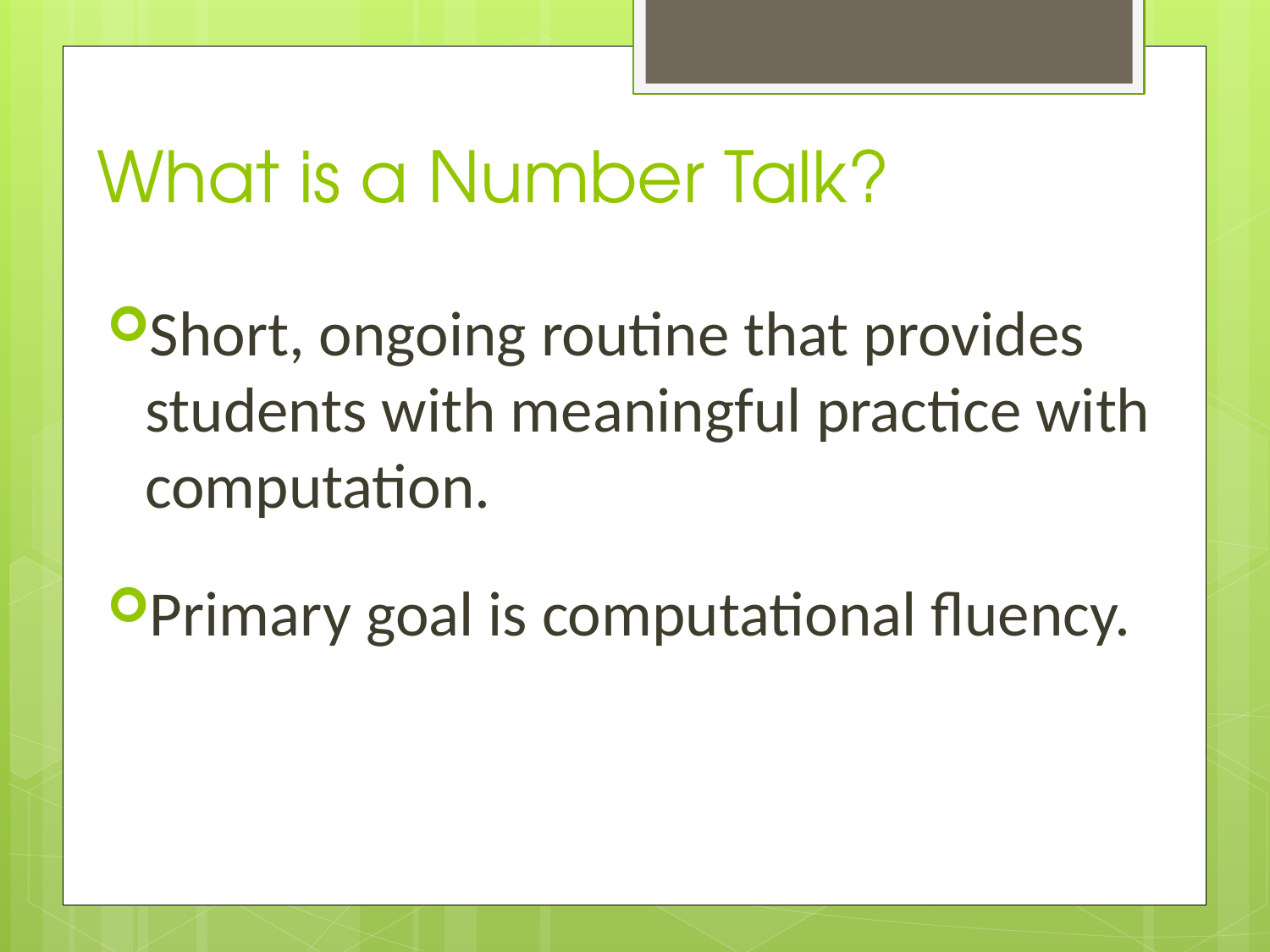

# What is a Number Talk?
Short, ongoing routine that provides students with meaningful practice with computation.

Primary goal is computational fluency.